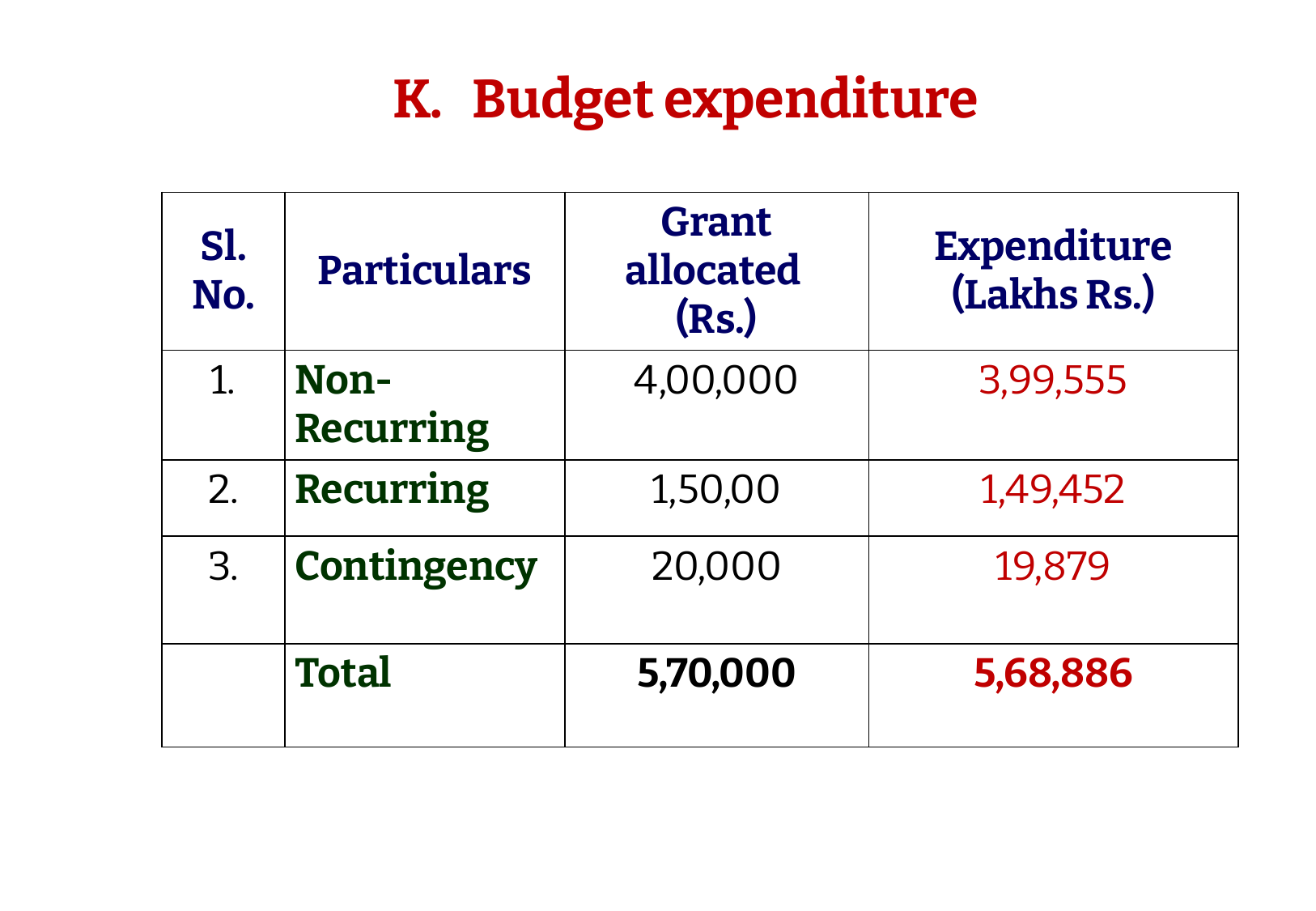

# K.   Budget expenditure
| Sl. No. | Particulars | Grant allocated (Rs.) | Expenditure (Lakhs Rs.) |
| --- | --- | --- | --- |
| 1. | Non-Recurring | 4,00,000 | 3,99,555 |
| 2. | Recurring | 1,50,00 | 1,49,452 |
| 3. | Contingency | 20,000 | 19,879 |
|  | Total | 5,70,000 | 5,68,886 |